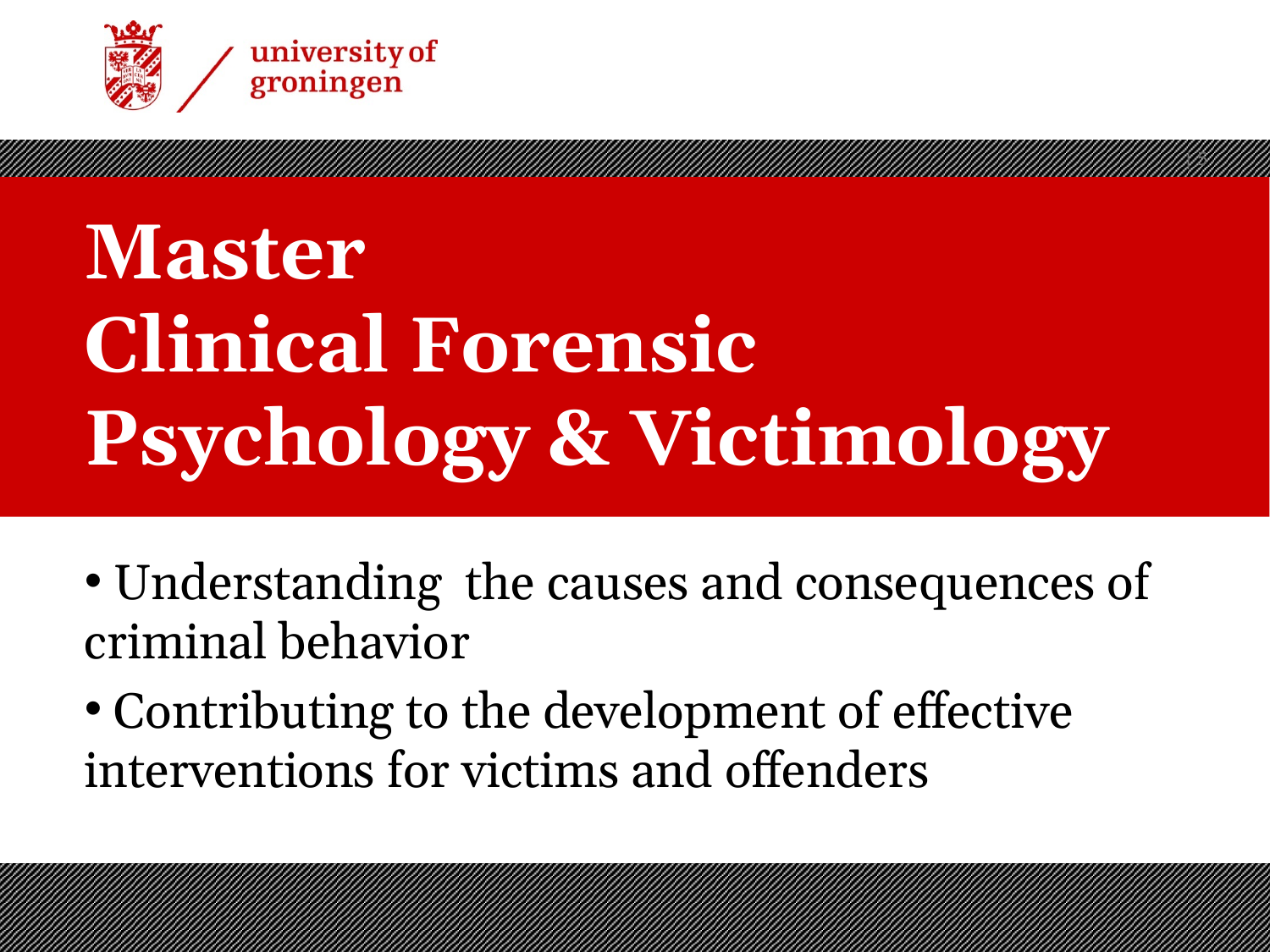

| 5
# Master Clinical Forensic Psychology & Victimology
 Understanding  the causes and consequences of criminal behavior
 Contributing to the development of effective interventions for victims and offenders